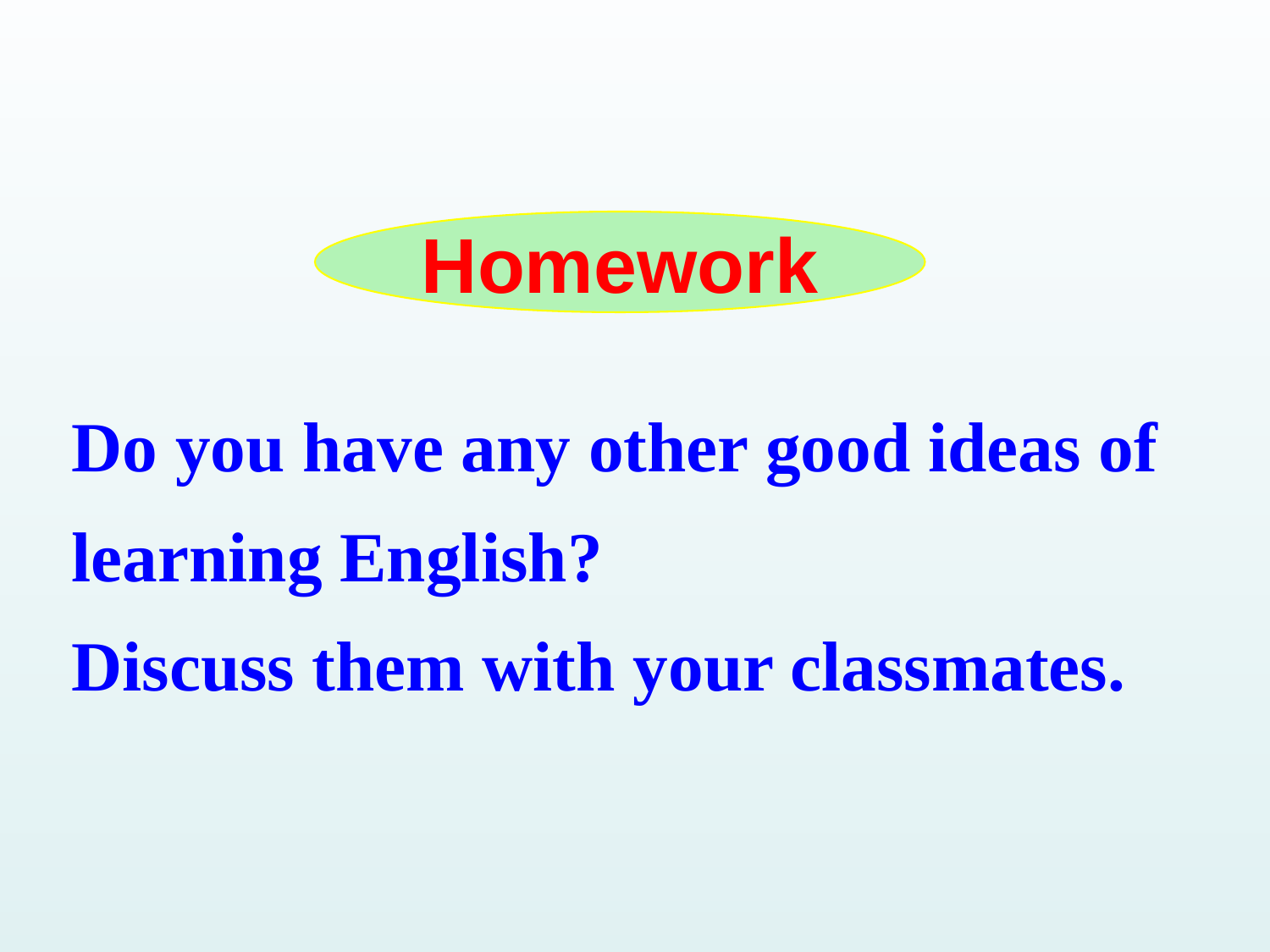

Homework
Do you have any other good ideas of learning English?
Discuss them with your classmates.